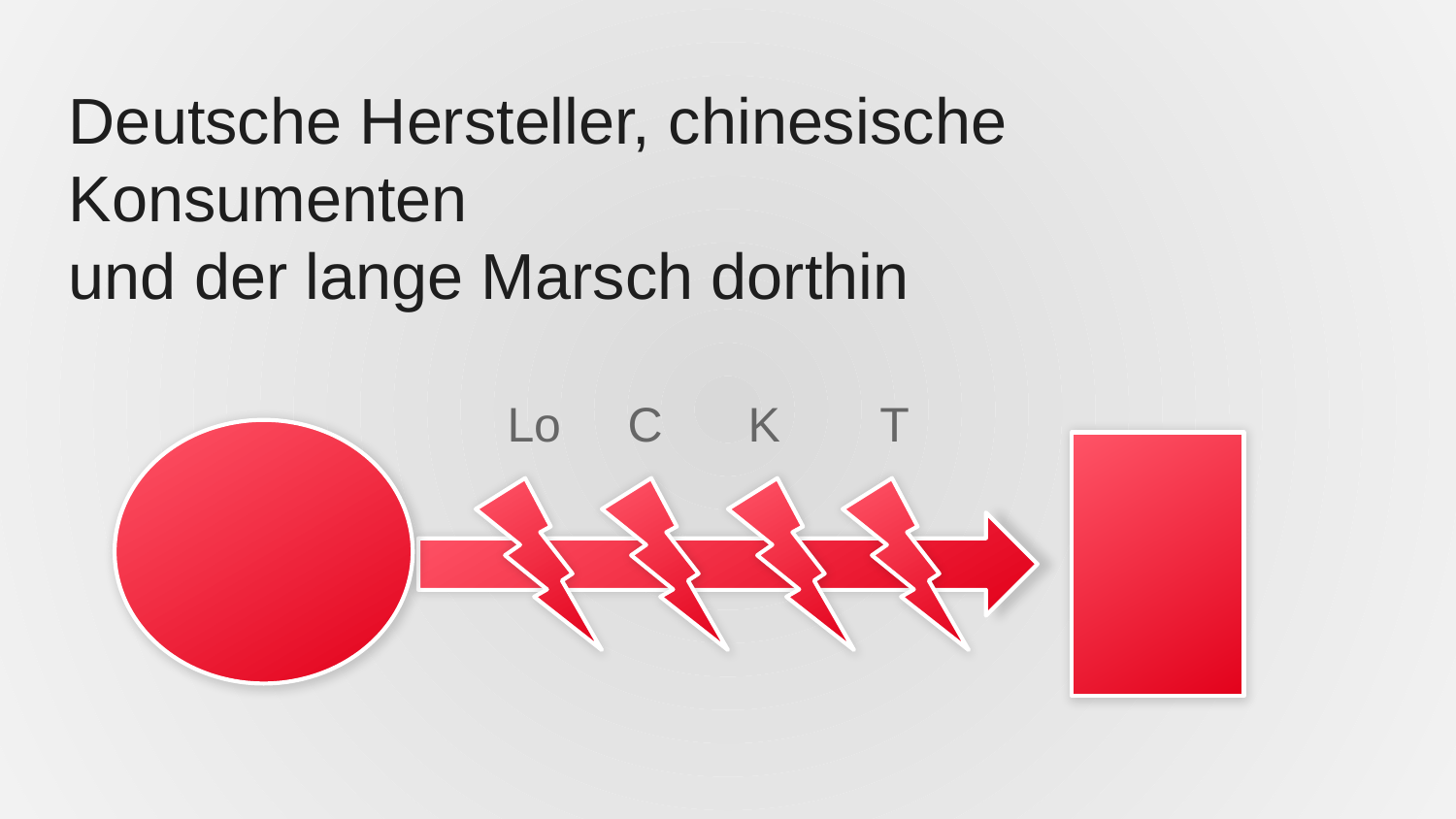

# Deutsche Hersteller, chinesische Konsumenten und der lange Marsch dorthin
Lo
C
K
T